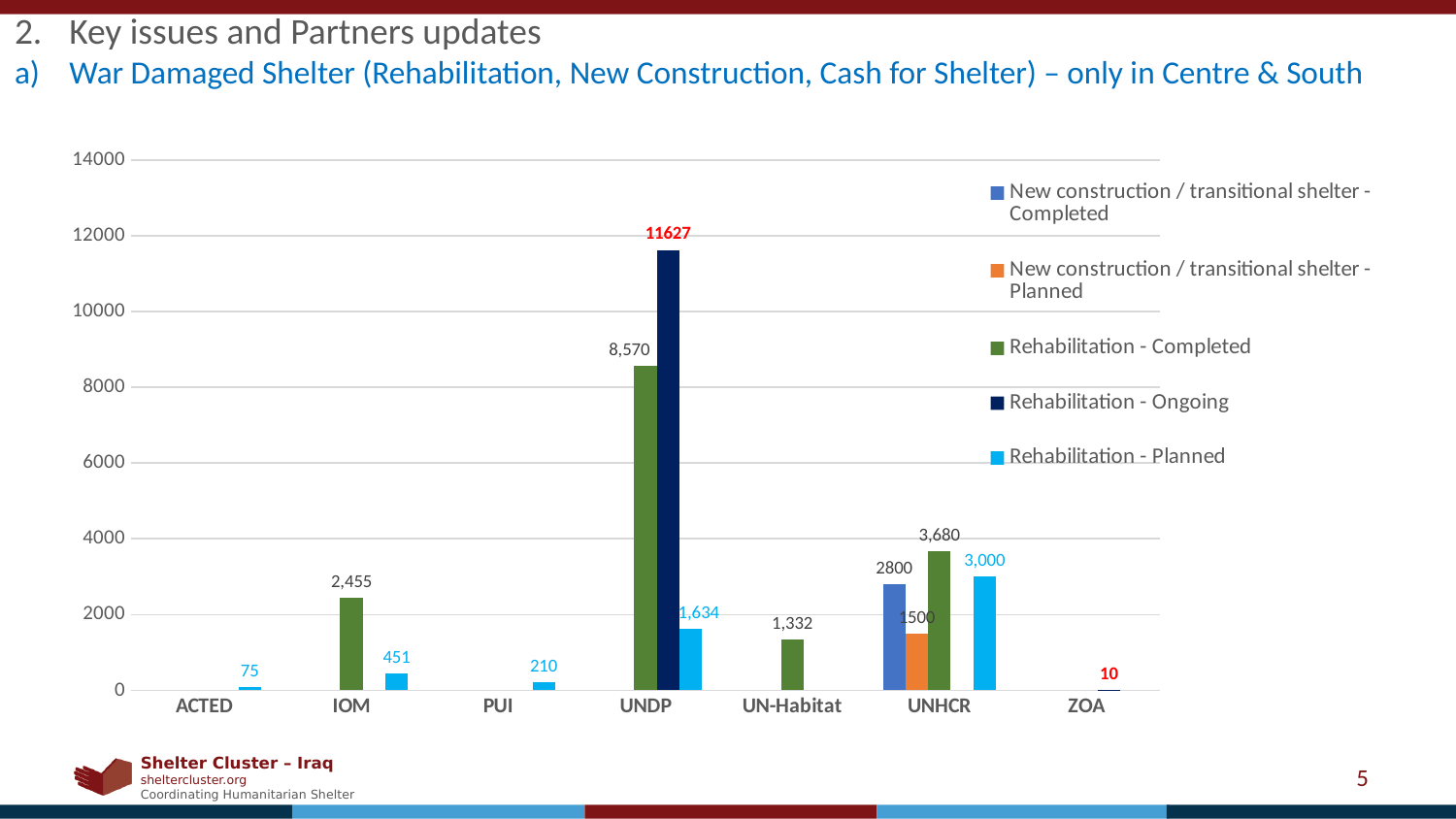

Key issues and Partners updates
War Damaged Shelter (Rehabilitation, New Construction, Cash for Shelter) – only in Centre & South

### Chart

| Category | New construction / transitional shelter - Completed | New construction / transitional shelter - Planned | Rehabilitation - Completed | Rehabilitation - Ongoing | Rehabilitation - Planned |
|---|---|---|---|---|---|
| ACTED | None | None | None | None | 75.0 |
| IOM | None | None | 2455.0 | None | 451.0 |
| PUI | None | None | None | None | 210.0 |
| UNDP | None | None | 8570.0 | 11627.0 | 1634.0 |
| UN-Habitat | None | None | 1332.0 | None | None |
| UNHCR | 2800.0 | 1500.0 | 3680.0 | None | 3000.0 |
| ZOA | None | None | None | 10.0 | None |
5